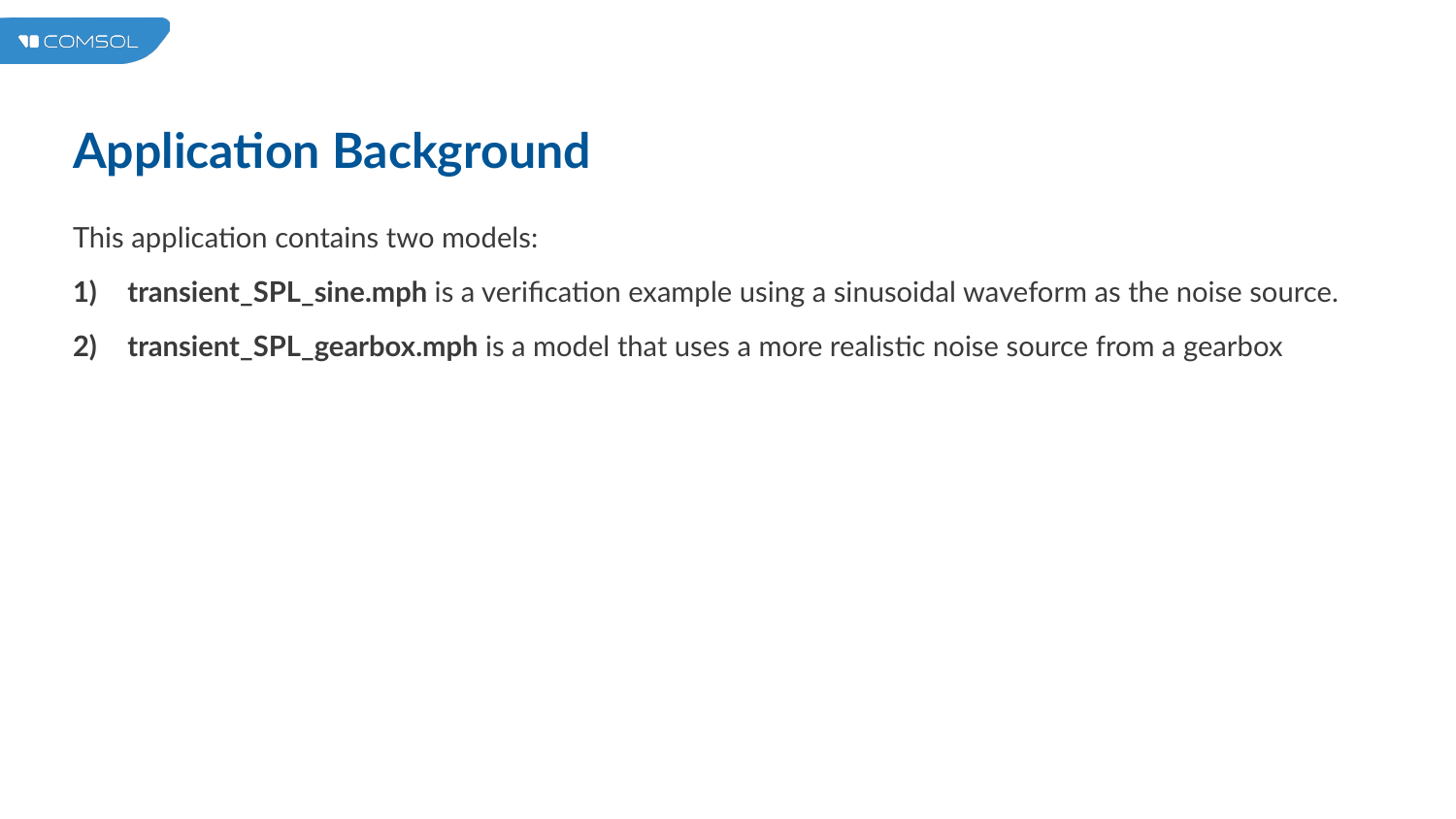

# Application Background
This application contains two models:
transient_SPL_sine.mph is a verification example using a sinusoidal waveform as the noise source.
transient_SPL_gearbox.mph is a model that uses a more realistic noise source from a gearbox